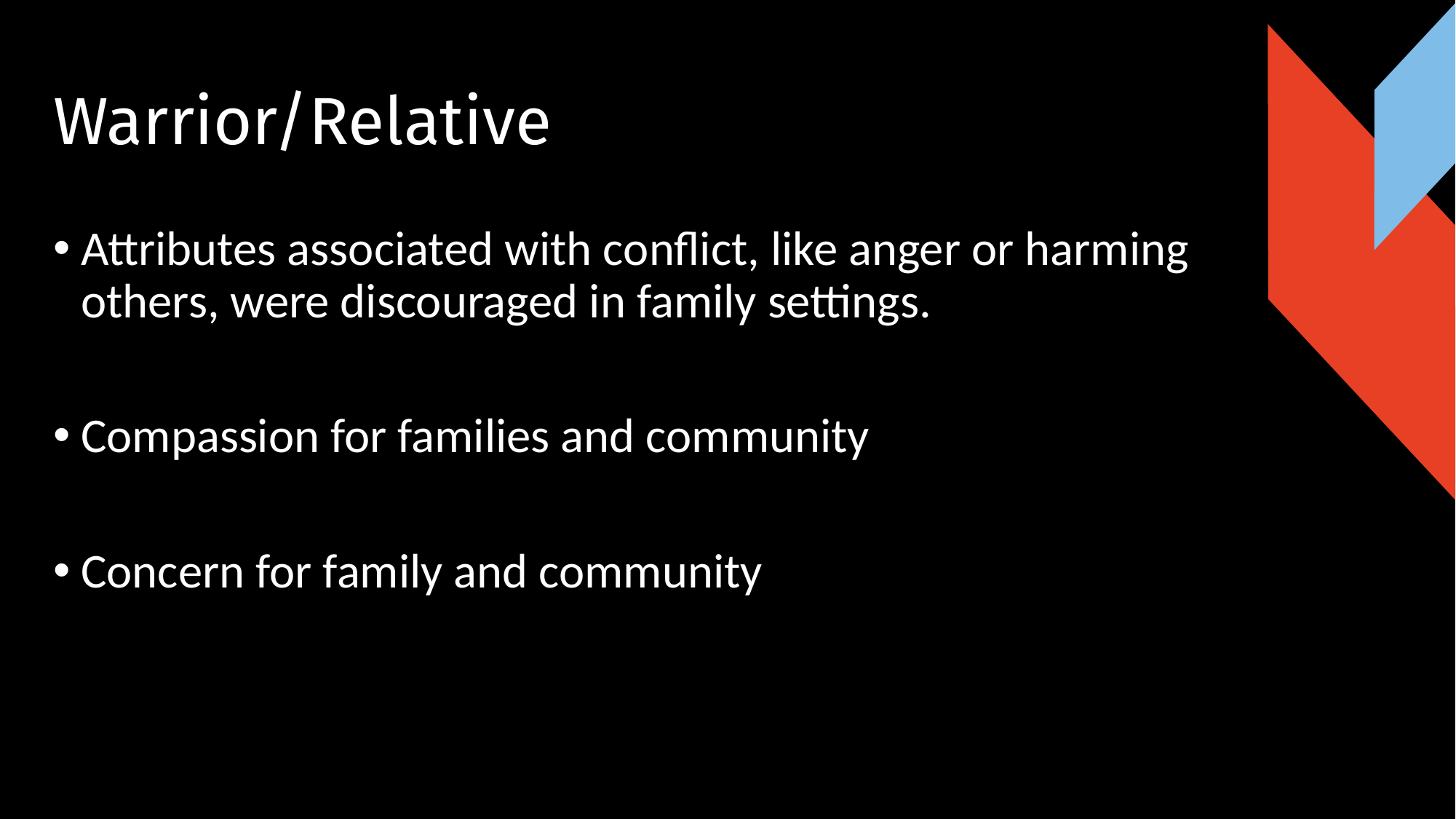

# Warrior/Relative
Attributes associated with conflict, like anger or harming others, were discouraged in family settings.

Compassion for families and community

Concern for family and community